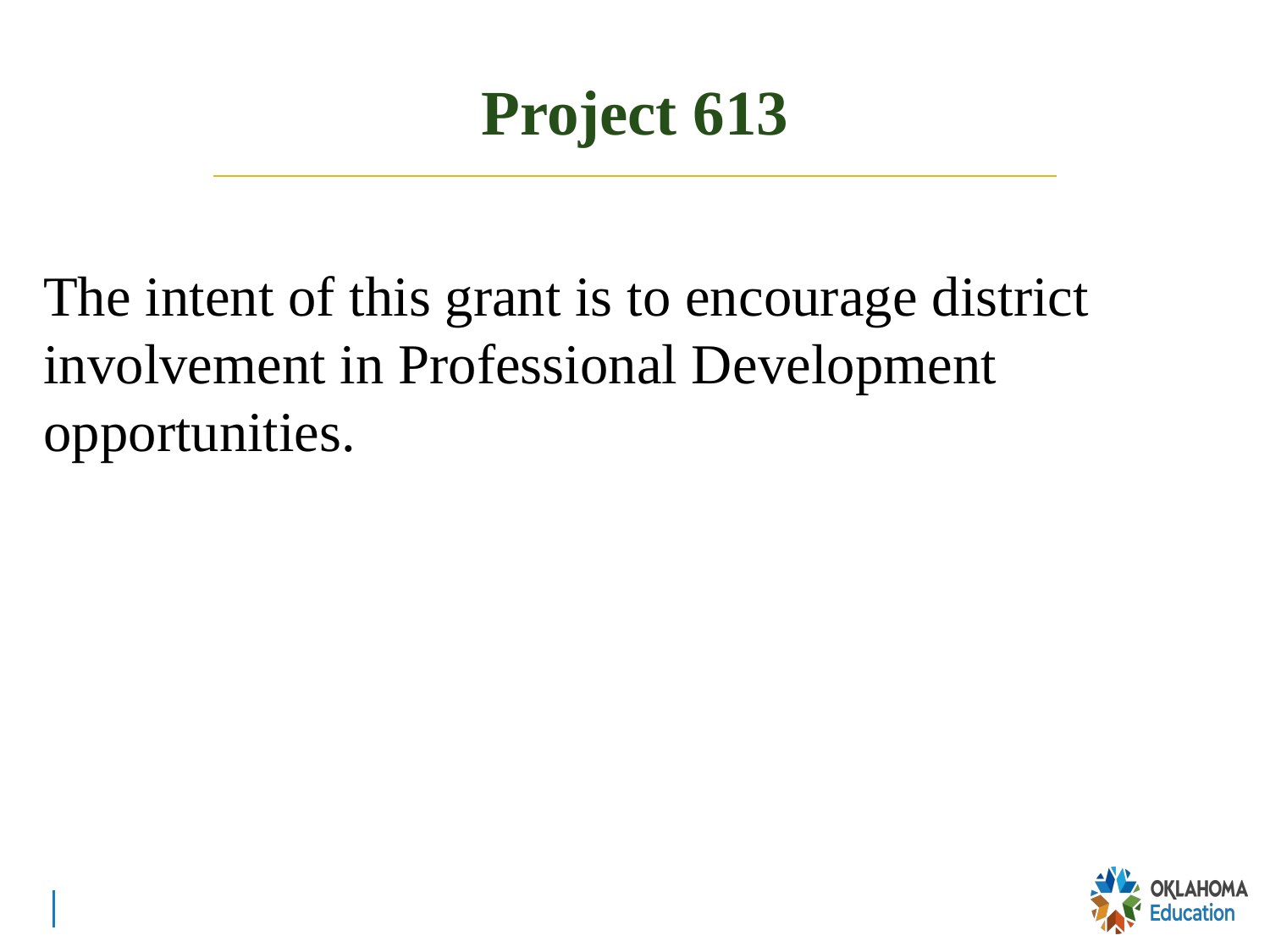

# Project 613
The intent of this grant is to encourage district involvement in Professional Development opportunities.